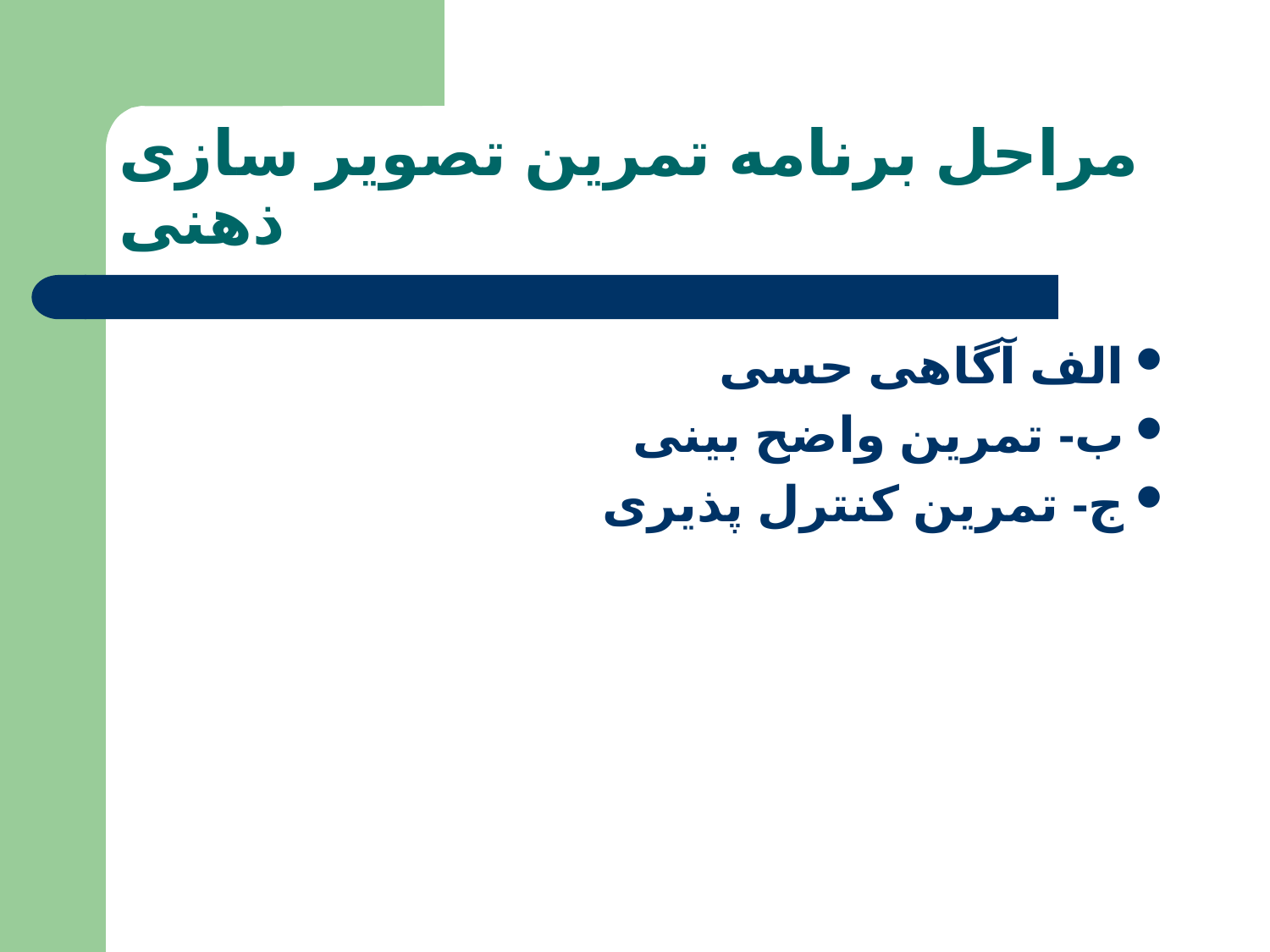

# مراحل برنامه تمرین تصویر سازی ذهنی
الف آگاهی حسی
ب- تمرین واضح بینی
ج- تمرین کنترل پذیری